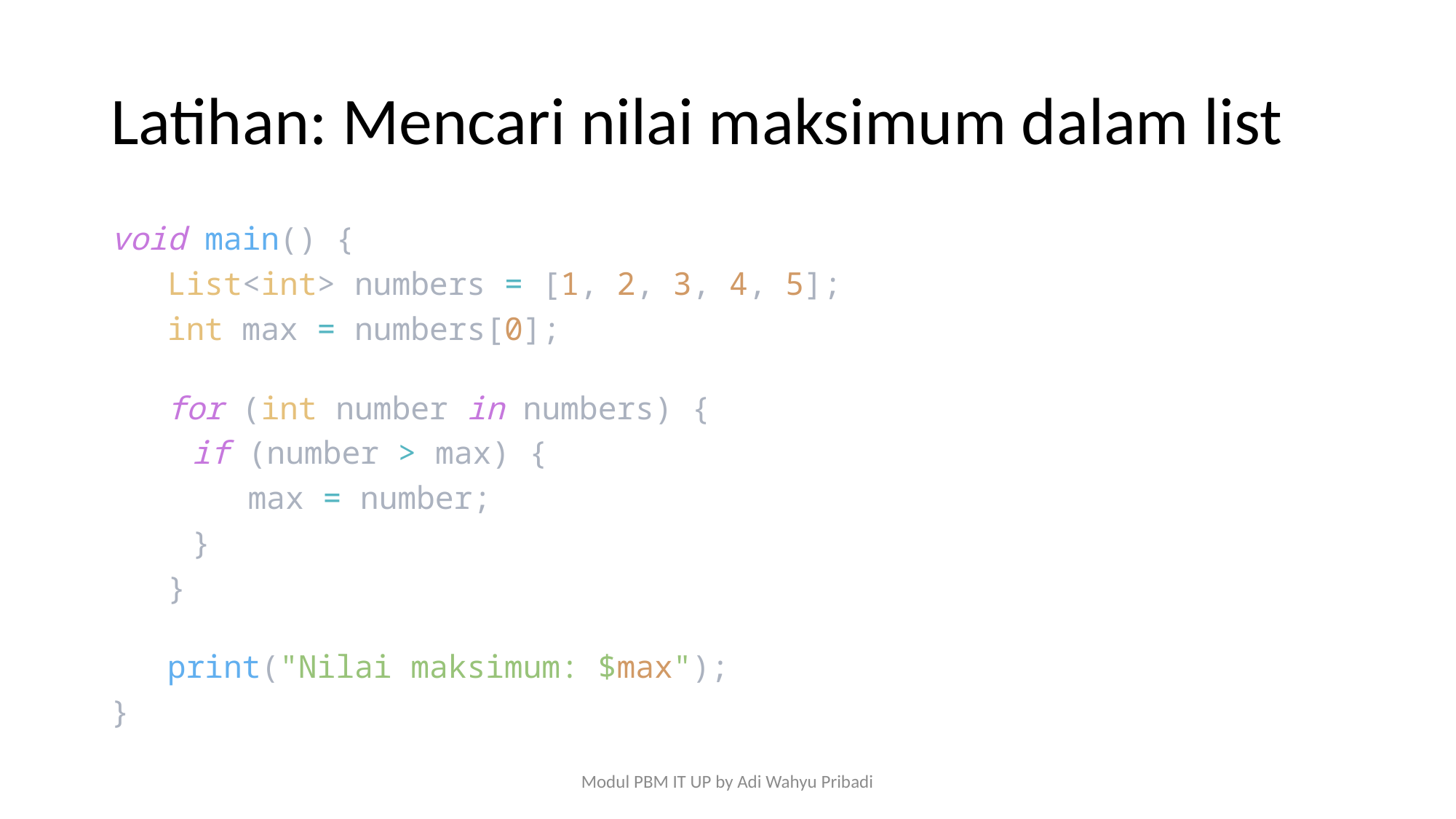

# Latihan: Mencari nilai maksimum dalam list
void main() {
   List<int> numbers = [1, 2, 3, 4, 5];
   int max = numbers[0];
   for (int number in numbers) {
	if (number > max) {
	   max = number;
	}
   }
   print("Nilai maksimum: $max");
}
Modul PBM IT UP by Adi Wahyu Pribadi